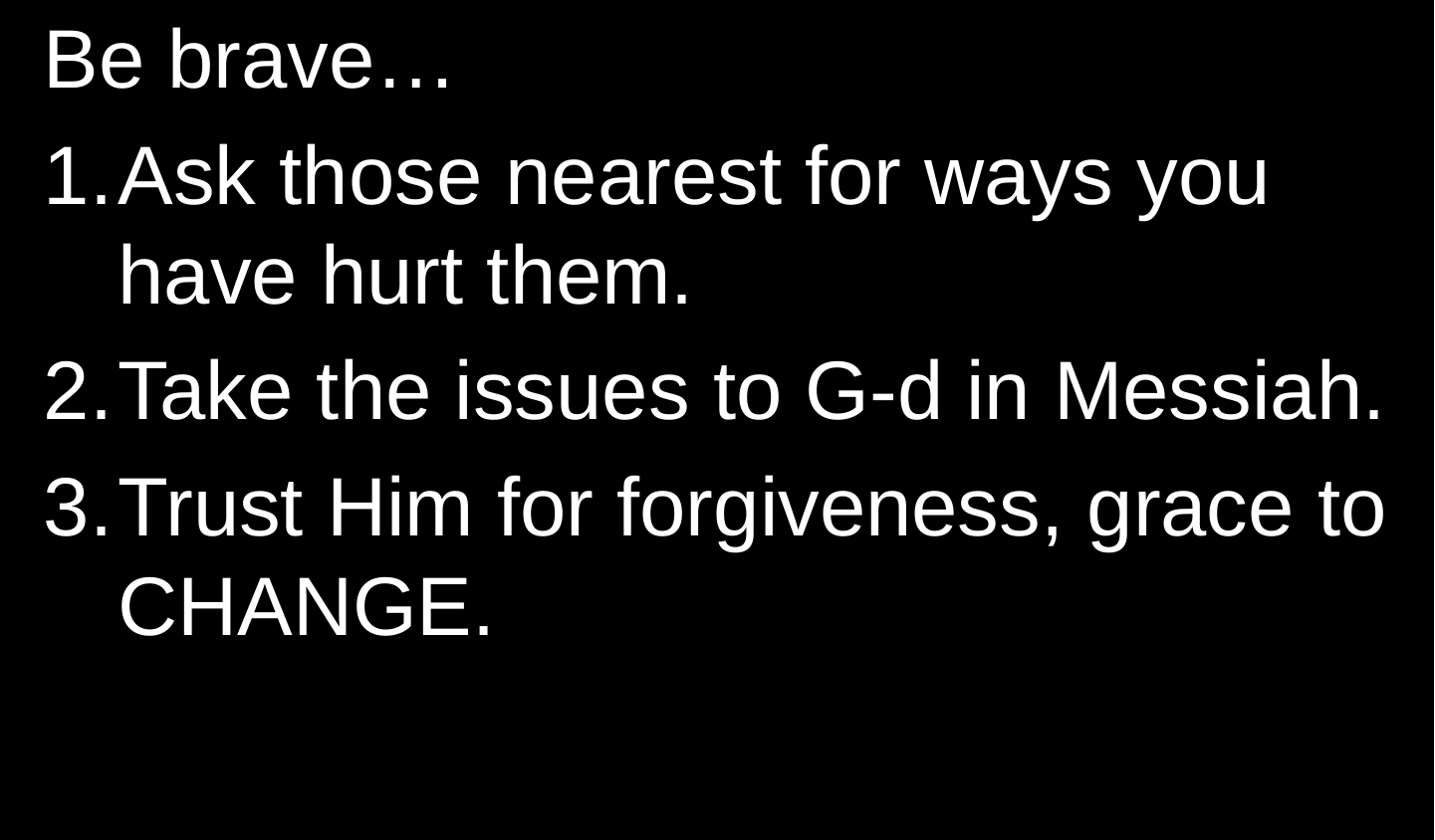

Be brave…
Ask those nearest for ways you have hurt them.
Take the issues to G-d in Messiah.
Trust Him for forgiveness, grace to CHANGE.